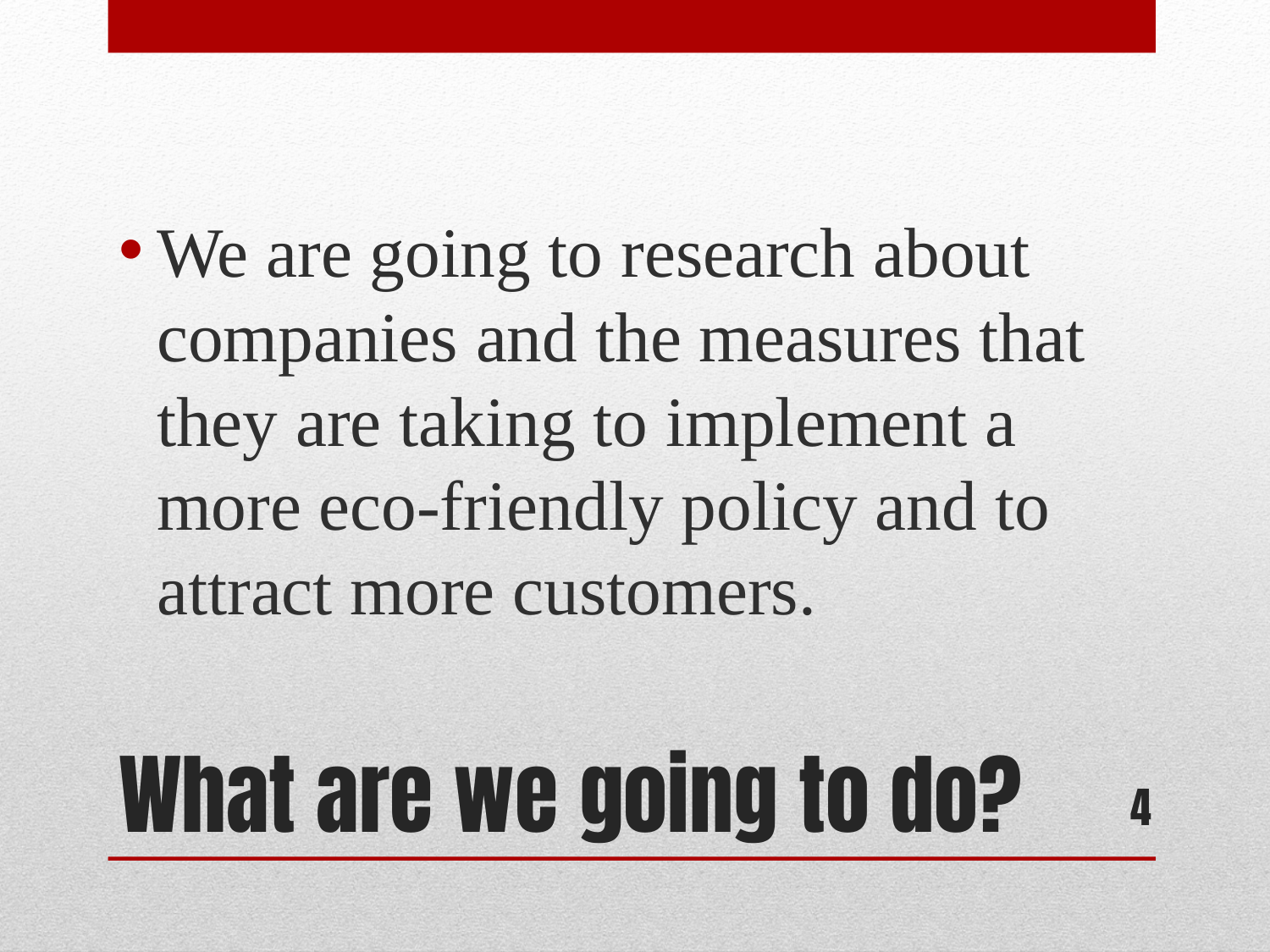

We are going to research about companies and the measures that they are taking to implement a more eco-friendly policy and to attract more customers.
# What are we going to do?
4